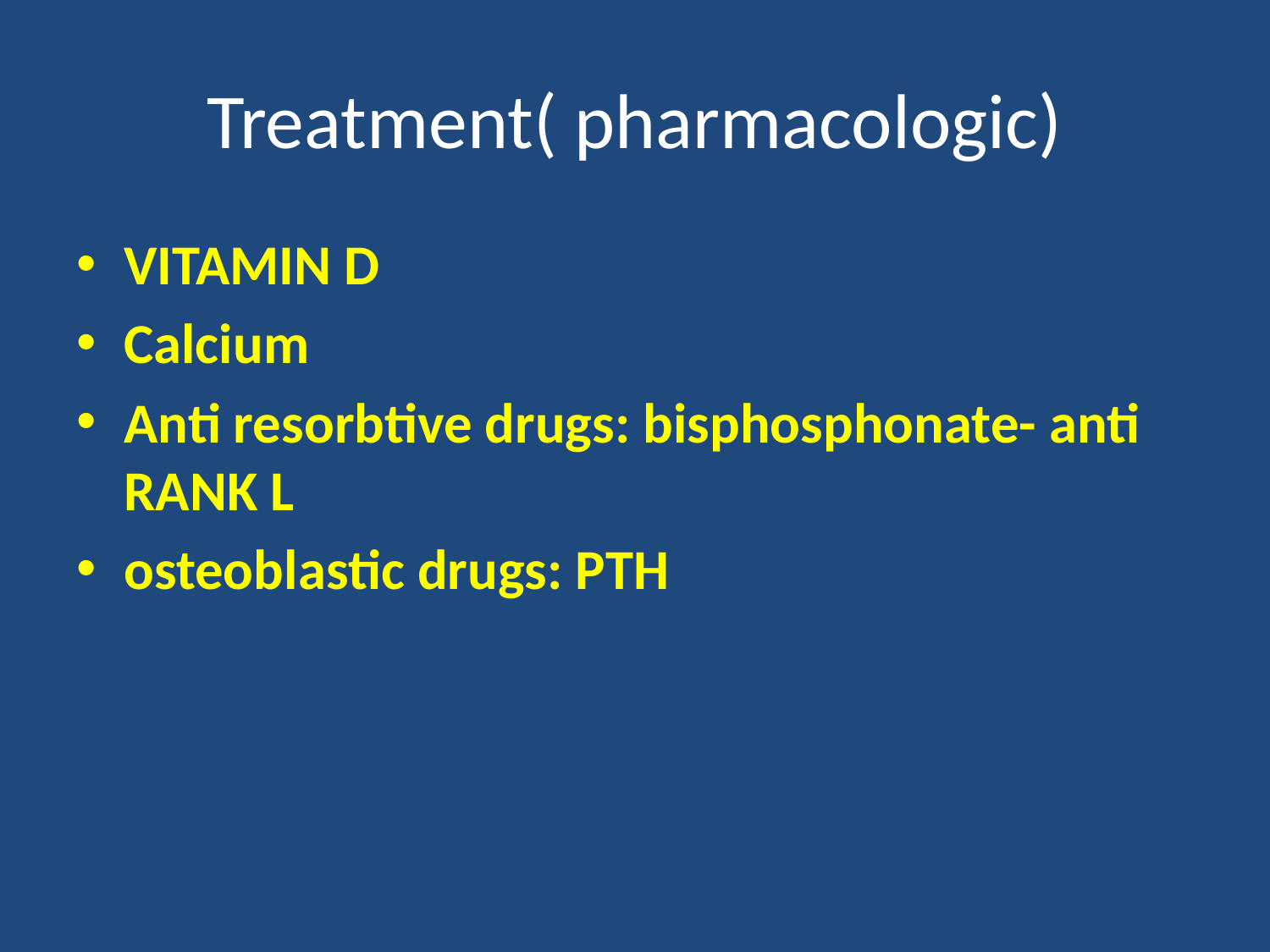

# Treatment( pharmacologic)
VITAMIN D
Calcium
Anti resorbtive drugs: bisphosphonate- anti RANK L
osteoblastic drugs: PTH